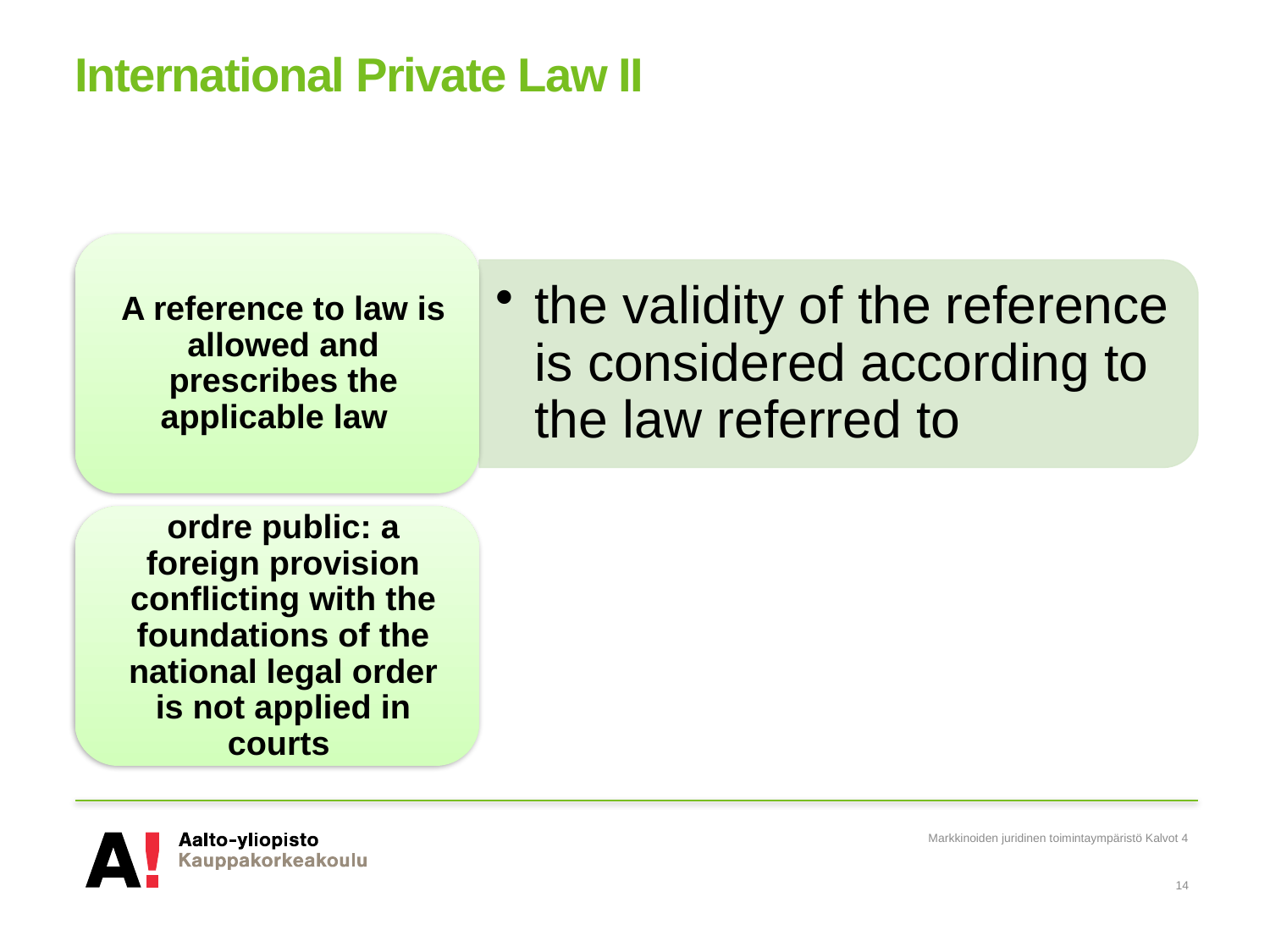

# International Private Law II
the validity of the reference is considered according to the law referred to
A reference to law is allowed and prescribes the applicable law
ordre public: a foreign provision conflicting with the foundations of the national legal order is not applied in courts
Markkinoiden juridinen toimintaympäristö Kalvot 4
14